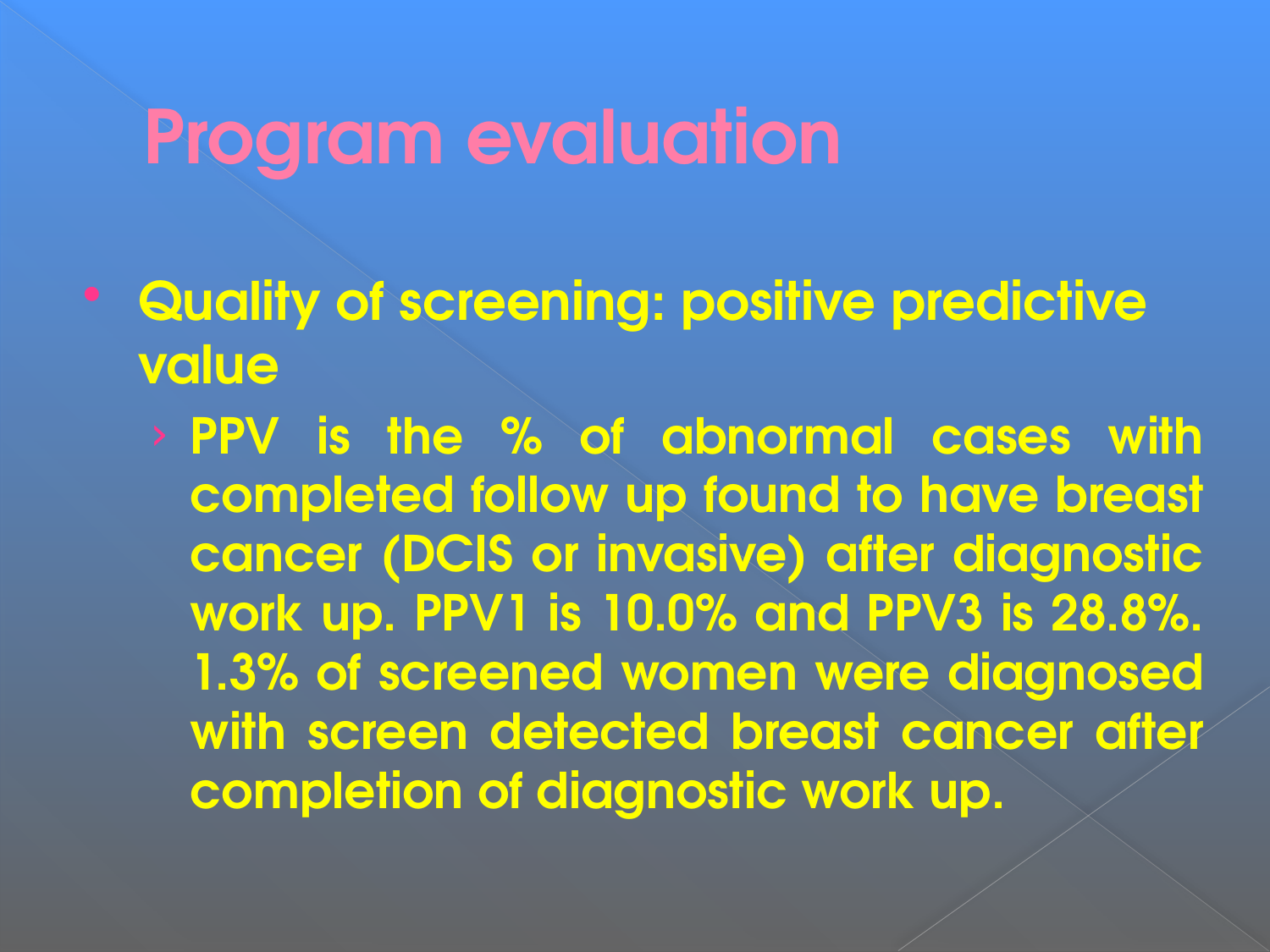

# Program evaluation
Quality of screening: positive predictive value
PPV is the % of abnormal cases with completed follow up found to have breast cancer (DCIS or invasive) after diagnostic work up. PPV1 is 10.0% and PPV3 is 28.8%. 1.3% of screened women were diagnosed with screen detected breast cancer after completion of diagnostic work up.